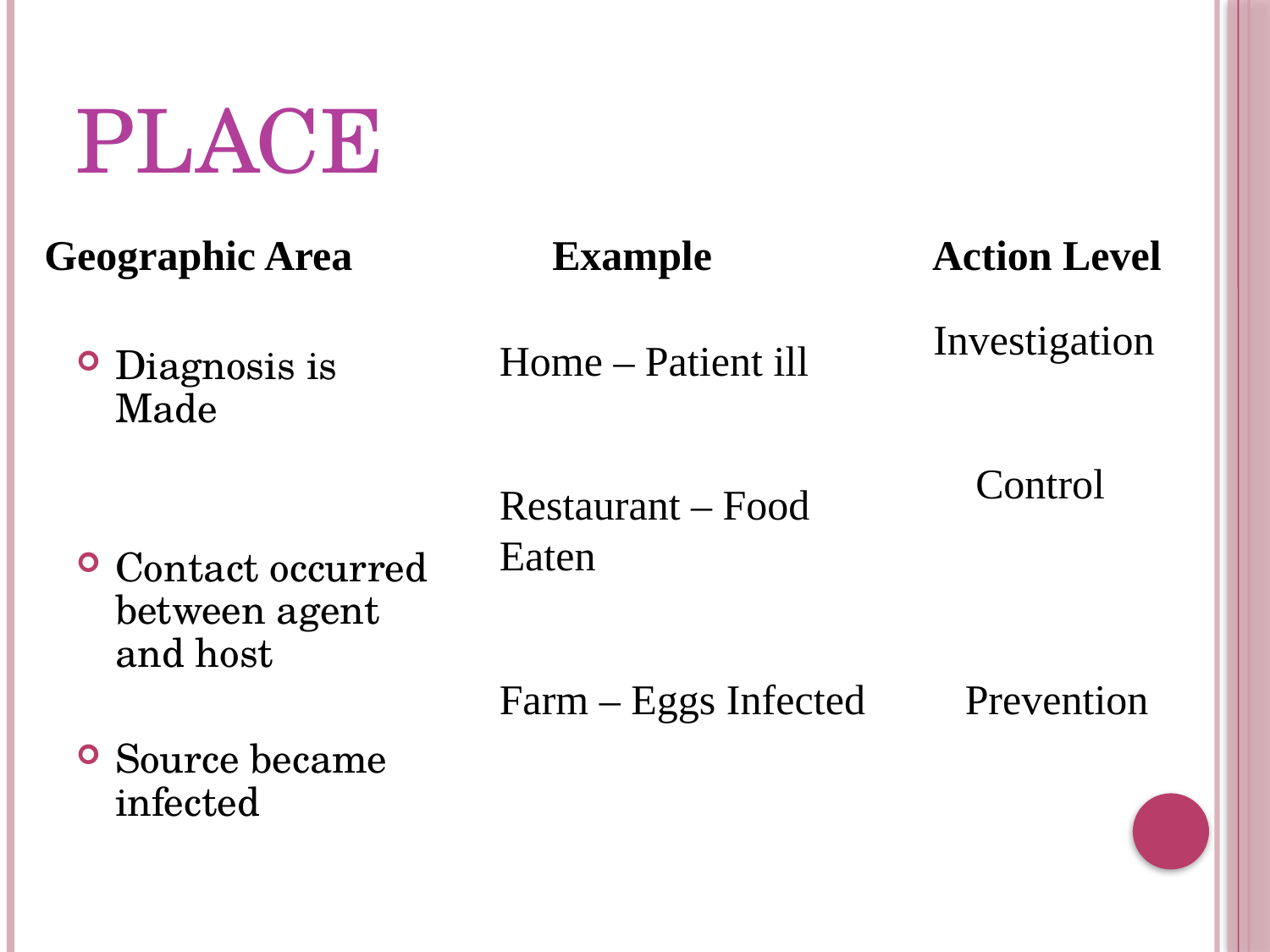

# Place
Geographic Area		Example                     Action Level
Investigation

    Control

   Prevention
Home – Patient ill

Restaurant – Food Eaten

Farm – Eggs Infected
Diagnosis is Made

Contact occurred between agent and host

Source became infected